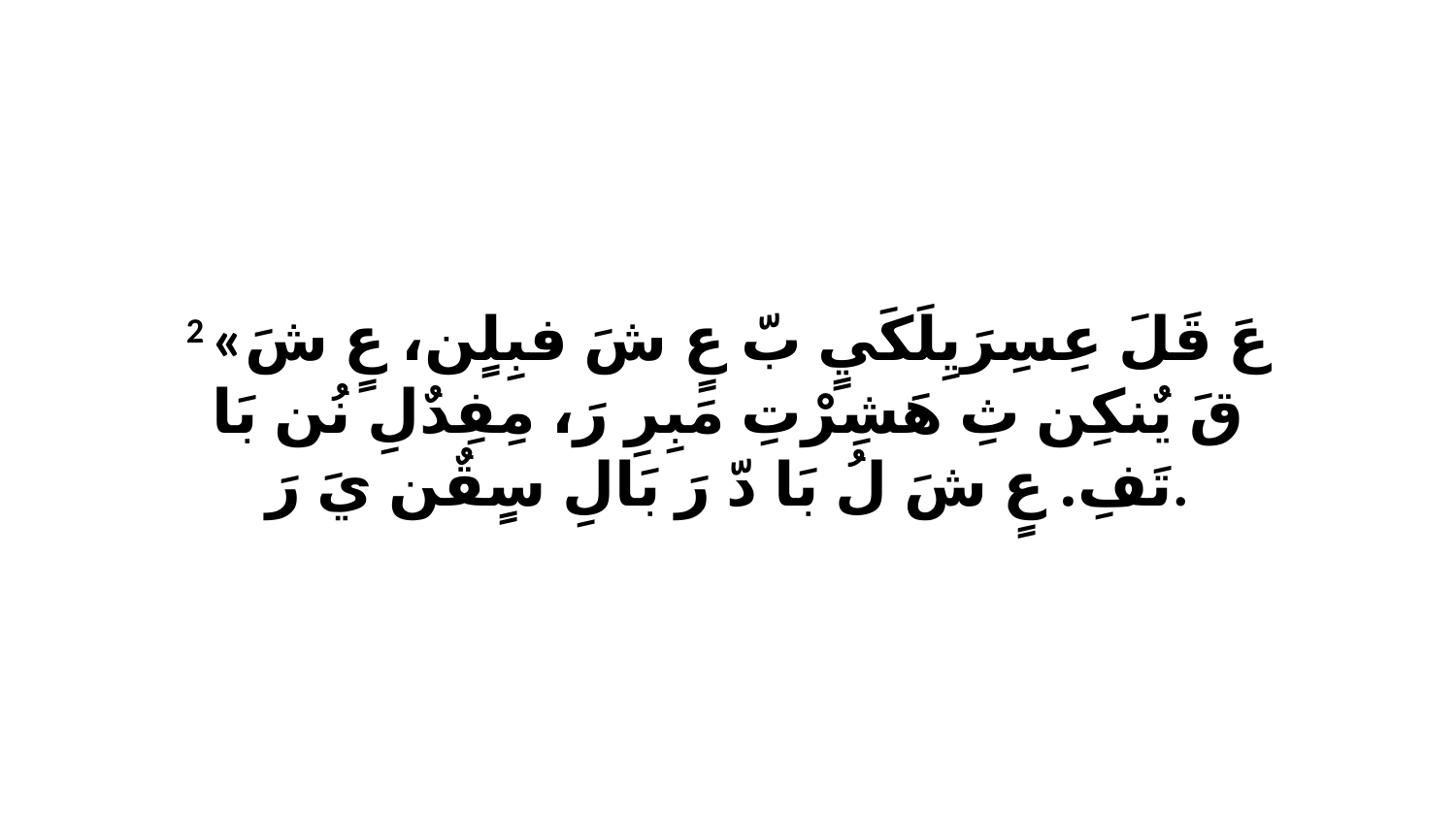

2 «عَ قَلَ عِسِرَيِلَكَيٍ بّ عٍ شَ فبِلٍن، عٍ شَ قَ يٌنكِن ثِ هَشِرْتِ مَبِرِ رَ، مِفِدٌلِ نُن بَا تَفِ. عٍ شَ لُ بَا دّ رَ بَالِ سٍقٌن يَ رَ.